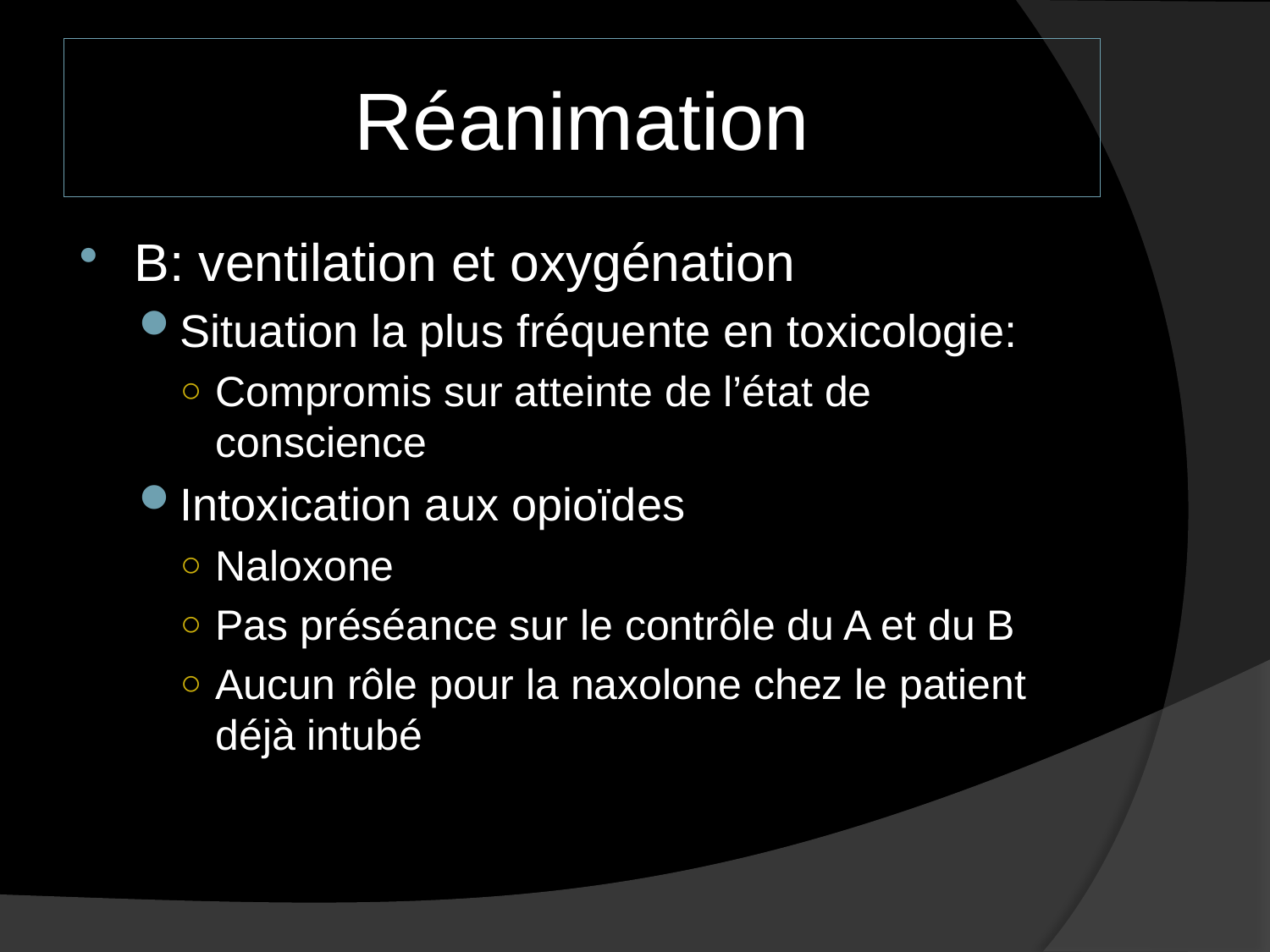

# Réanimation
B: ventilation et oxygénation
Situation la plus fréquente en toxicologie:
Compromis sur atteinte de l’état de conscience
Intoxication aux opioïdes
Naloxone
Pas préséance sur le contrôle du A et du B
Aucun rôle pour la naxolone chez le patient déjà intubé